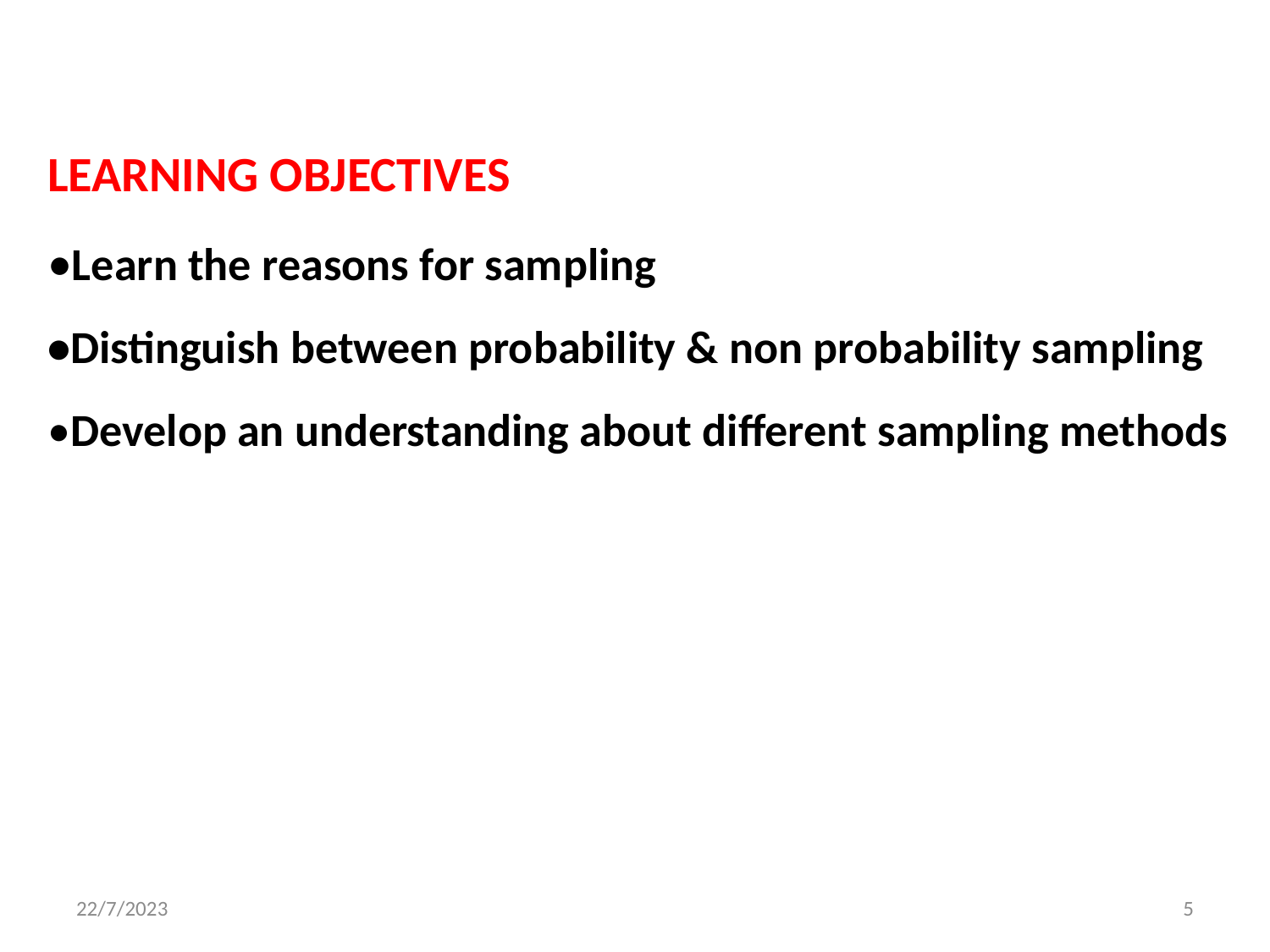

LEARNING OBJECTIVES
•Learn the reasons for sampling
•Distinguish between probability & non probability sampling
•Develop an understanding about different sampling methods

22/7/2023
5